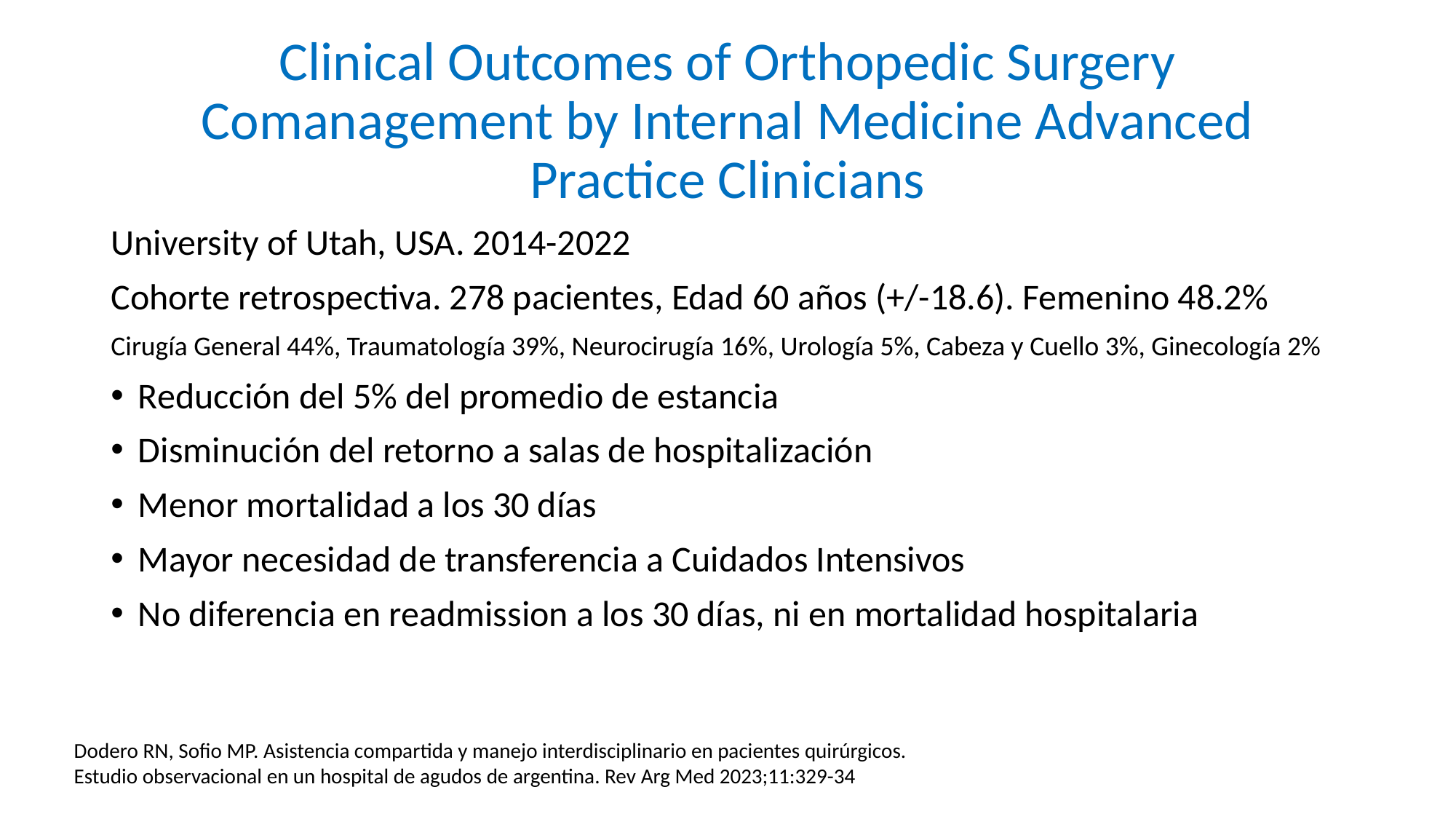

# Clinical Outcomes of Orthopedic Surgery Comanagement by Internal Medicine Advanced Practice Clinicians
University of Utah, USA. 2014-2022
Cohorte retrospectiva. 278 pacientes, Edad 60 años (+/-18.6). Femenino 48.2%
Cirugía General 44%, Traumatología 39%, Neurocirugía 16%, Urología 5%, Cabeza y Cuello 3%, Ginecología 2%
Reducción del 5% del promedio de estancia
Disminución del retorno a salas de hospitalización
Menor mortalidad a los 30 días
Mayor necesidad de transferencia a Cuidados Intensivos
No diferencia en readmission a los 30 días, ni en mortalidad hospitalaria
Dodero RN, Sofio MP. Asistencia compartida y manejo interdisciplinario en pacientes quirúrgicos. Estudio observacional en un hospital de agudos de argentina. Rev Arg Med 2023;11:329-34